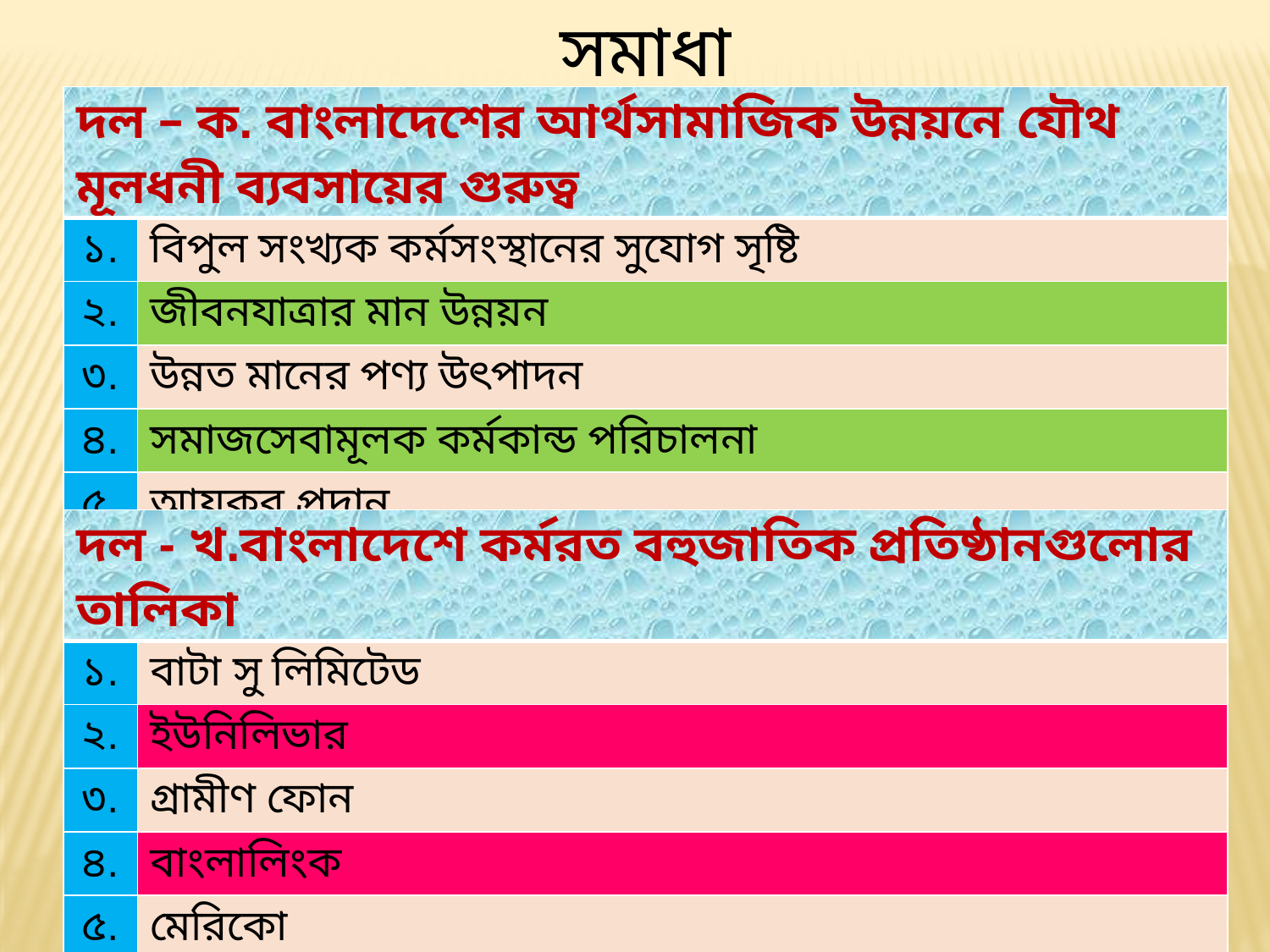

সমাধান
| দল – ক. বাংলাদেশের আর্থসামাজিক উন্নয়নে যৌথ মূলধনী ব্যবসায়ের গুরুত্ব |  |
| --- | --- |
| ১. | বিপুল সংখ্যক কর্মসংস্থানের সুযোগ সৃষ্টি |
| ২. | জীবনযাত্রার মান উন্নয়ন |
| ৩. | উন্নত মানের পণ্য উৎপাদন |
| ৪. | সমাজসেবামূলক কর্মকান্ড পরিচালনা |
| ৫. | আয়কর প্রদান |
| দল - খ.বাংলাদেশে কর্মরত বহুজাতিক প্রতিষ্ঠানগুলোর তালিকা |  |
| --- | --- |
| ১. | বাটা সু লিমিটেড |
| ২. | ইউনিলিভার |
| ৩. | গ্রামীণ ফোন |
| ৪. | বাংলালিংক |
| ৫. | মেরিকো |